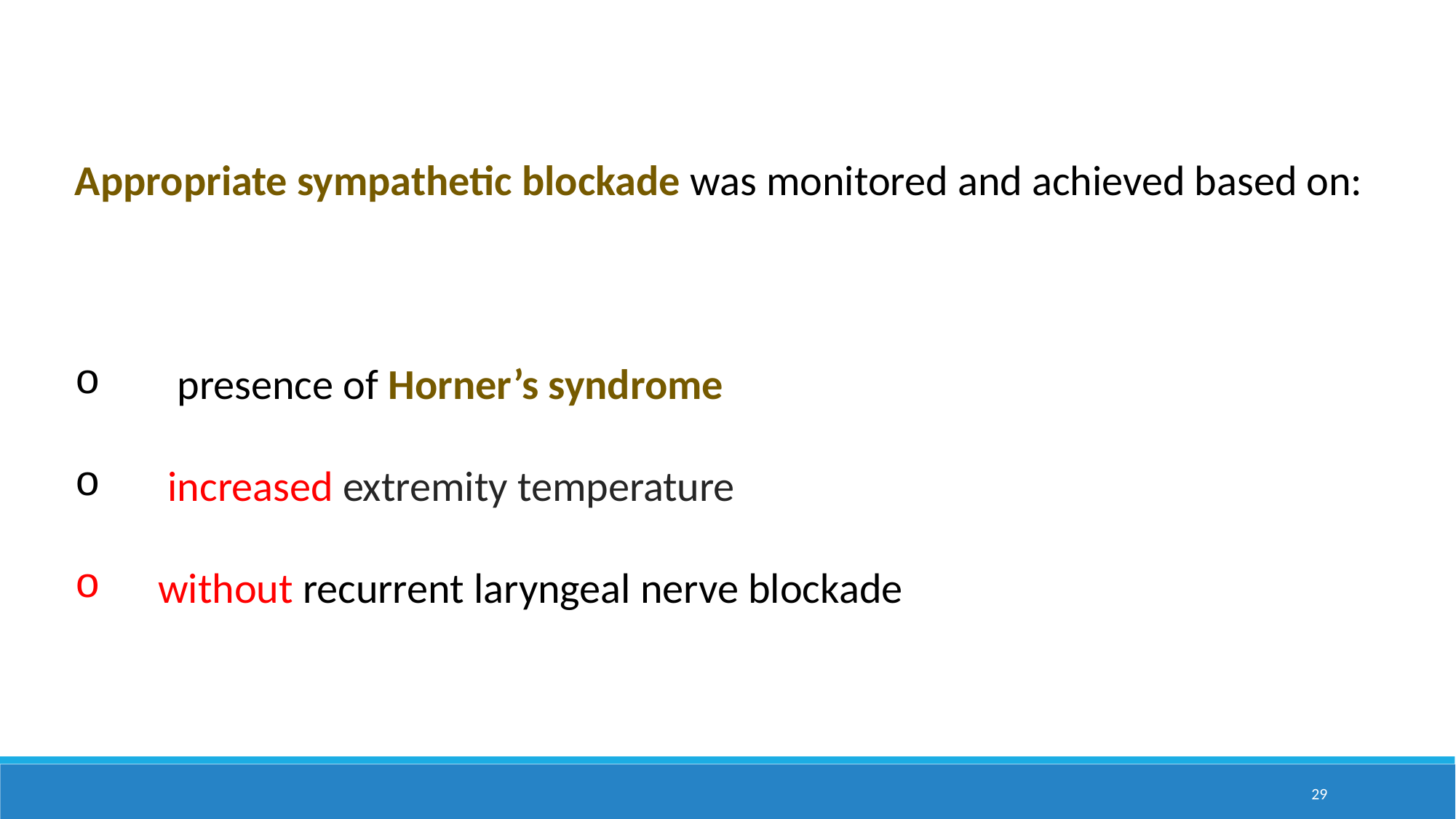

Appropriate sympathetic blockade was monitored and achieved based on:

        presence of Horner’s syndrome
       increased extremity temperature
      without recurrent laryngeal nerve blockade
29